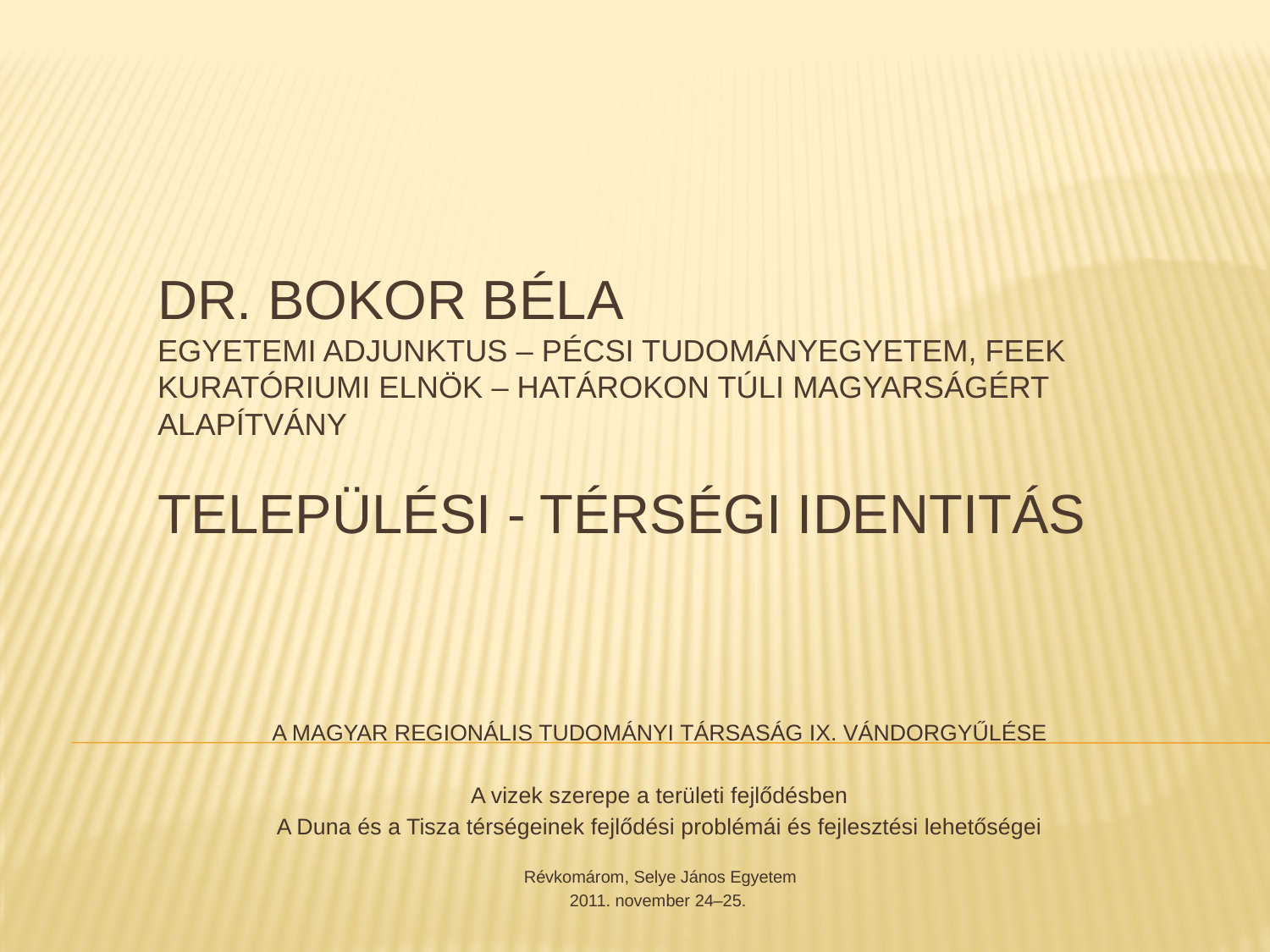

# Dr. Bokor Béla egyetemi adjunktus – Pécsi Tudományegyetem, FEEK kuratóriumi elnök – határokon túli magyarságért alapítvány Települési - térségi identitás
A MAGYAR REGIONÁLIS TUDOMÁNYI TÁRSASÁG IX. VÁNDORGYŰLÉSE

A vizek szerepe a területi fejlődésben
A Duna és a Tisza térségeinek fejlődési problémái és fejlesztési lehetőségei

Révkomárom, Selye János Egyetem
2011. november 24–25.